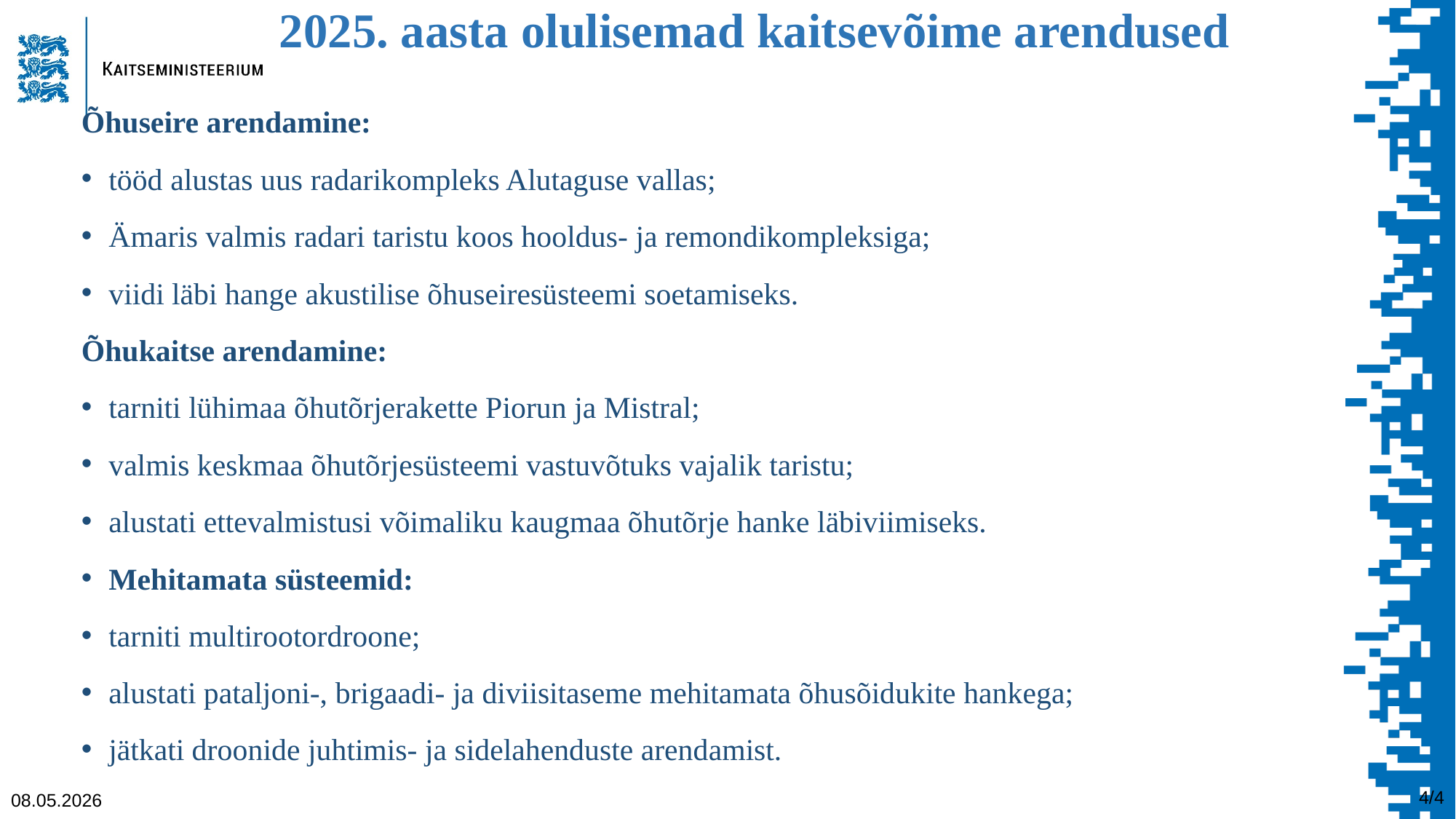

# 2025. aasta olulisemad kaitsevõime arendused
Õhuseire arendamine:
tööd alustas uus radarikompleks Alutaguse vallas;
Ämaris valmis radari taristu koos hooldus- ja remondikompleksiga;
viidi läbi hange akustilise õhuseiresüsteemi soetamiseks.
Õhukaitse arendamine:
tarniti lühimaa õhutõrjerakette Piorun ja Mistral;
valmis keskmaa õhutõrjesüsteemi vastuvõtuks vajalik taristu;
alustati ettevalmistusi võimaliku kaugmaa õhutõrje hanke läbiviimiseks.
Mehitamata süsteemid:
tarniti multirootordroone;
alustati pataljoni-, brigaadi- ja diviisitaseme mehitamata õhusõidukite hankega;
jätkati droonide juhtimis- ja sidelahenduste arendamist.

4/4
08.05.2026